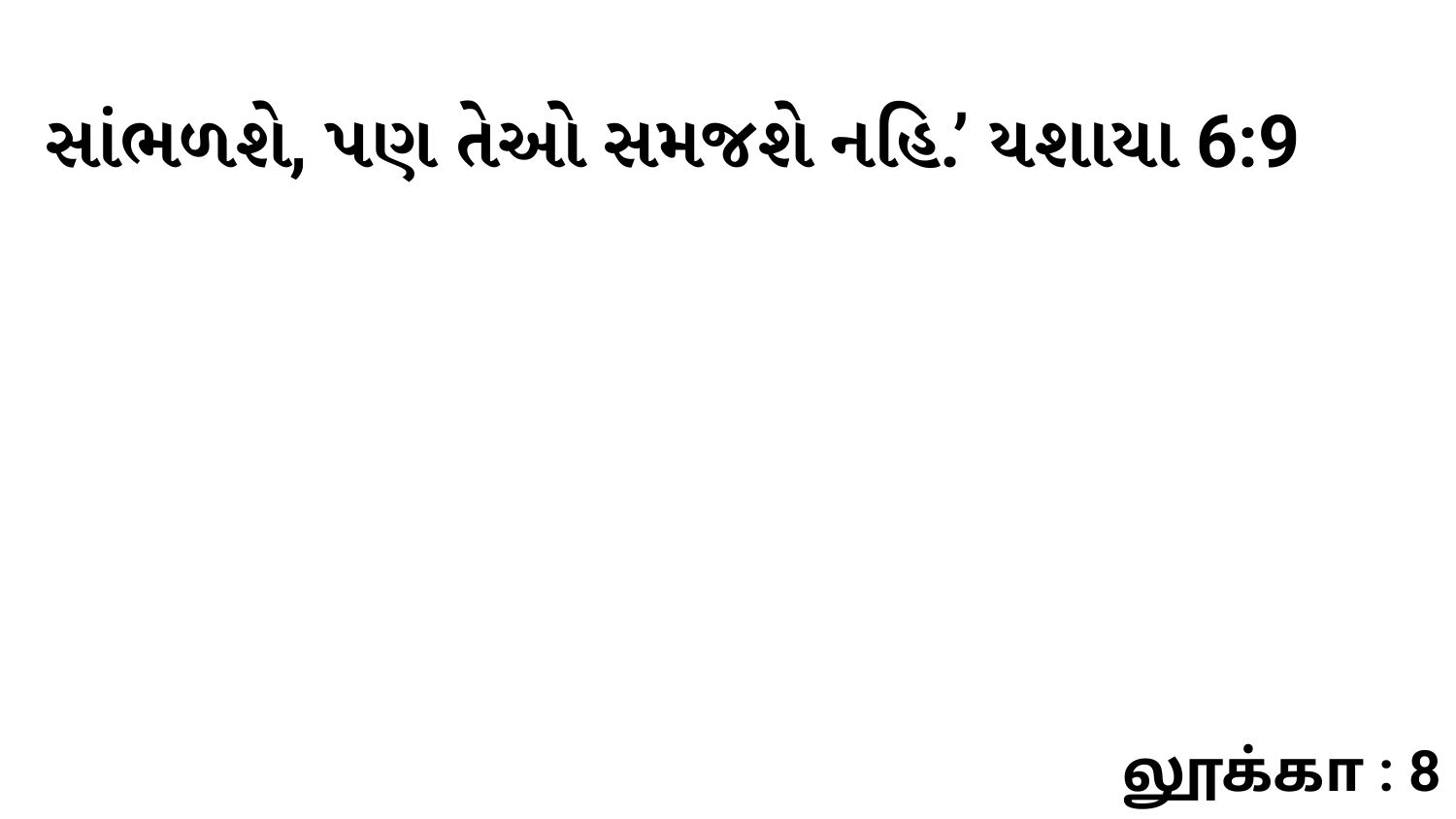

સાંભળશે, પણ તેઓ સમજશે નહિ.’ યશાયા 6:9
லூக்கா : 8